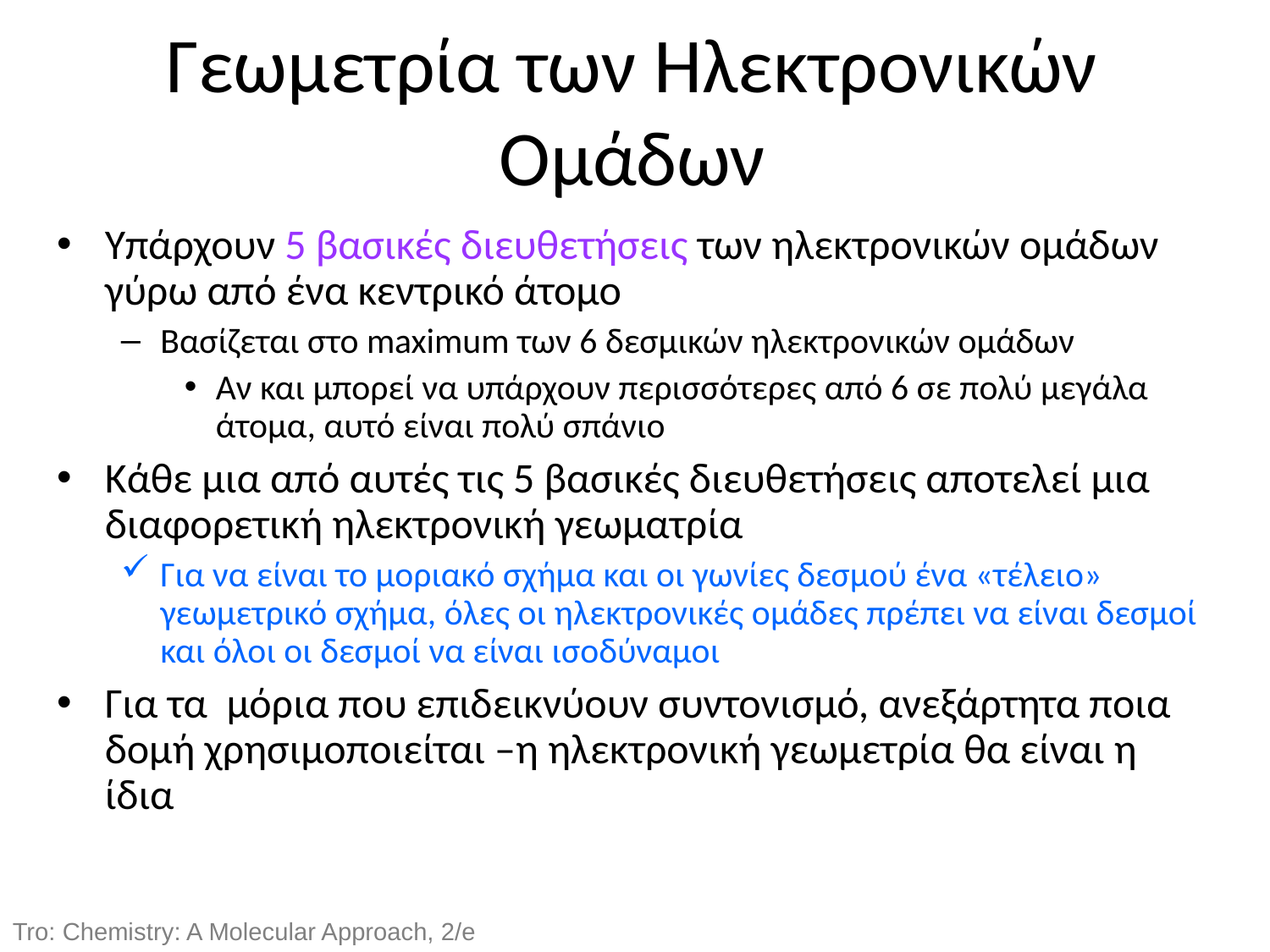

Γεωμετρία των Ηλεκτρονικών Ομάδων
Υπάρχουν 5 βασικές διευθετήσεις των ηλεκτρονικών ομάδων γύρω από ένα κεντρικό άτομο
Βασίζεται στο maximum των 6 δεσμικών ηλεκτρονικών ομάδων
Αν και μπορεί να υπάρχουν περισσότερες από 6 σε πολύ μεγάλα άτομα, αυτό είναι πολύ σπάνιο
Κάθε μια από αυτές τις 5 βασικές διευθετήσεις αποτελεί μια διαφορετική ηλεκτρονική γεωματρία
Για να είναι το μοριακό σχήμα και οι γωνίες δεσμού ένα «τέλειο» γεωμετρικό σχήμα, όλες οι ηλεκτρονικές ομάδες πρέπει να είναι δεσμοί και όλοι οι δεσμοί να είναι ισοδύναμοι
Για τα  μόρια που επιδεικνύουν συντονισμό, ανεξάρτητα ποια δομή χρησιμοποιείται –η ηλεκτρονική γεωμετρία θα είναι η ίδια
Tro: Chemistry: A Molecular Approach, 2/e